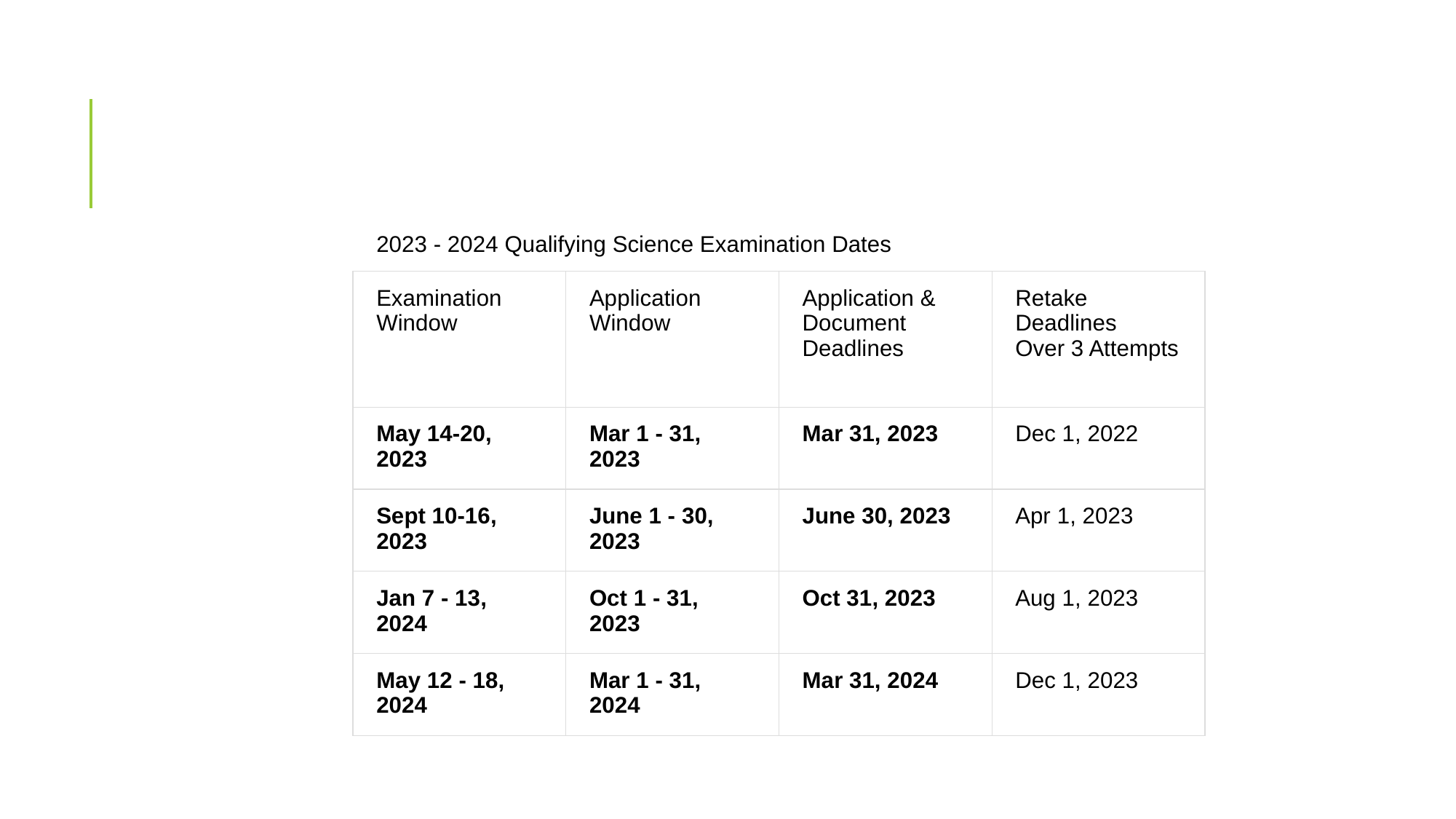

#
| 2023 - 2024 Qualifying Science Examination Dates |  |  |  |
| --- | --- | --- | --- |
| Examination Window | Application Window | Application &  Document Deadlines | Retake Deadlines Over 3 Attempts |
| May 14-20, 2023 | Mar 1 - 31, 2023 | Mar 31, 2023 | Dec 1, 2022 |
| Sept 10-16, 2023 | June 1 - 30, 2023 | June 30, 2023 | Apr 1, 2023 |
| Jan 7 - 13, 2024 | Oct 1 - 31, 2023 | Oct 31, 2023 | Aug 1, 2023 |
| May 12 - 18, 2024 | Mar 1 - 31, 2024 | Mar 31, 2024 | Dec 1, 2023 |